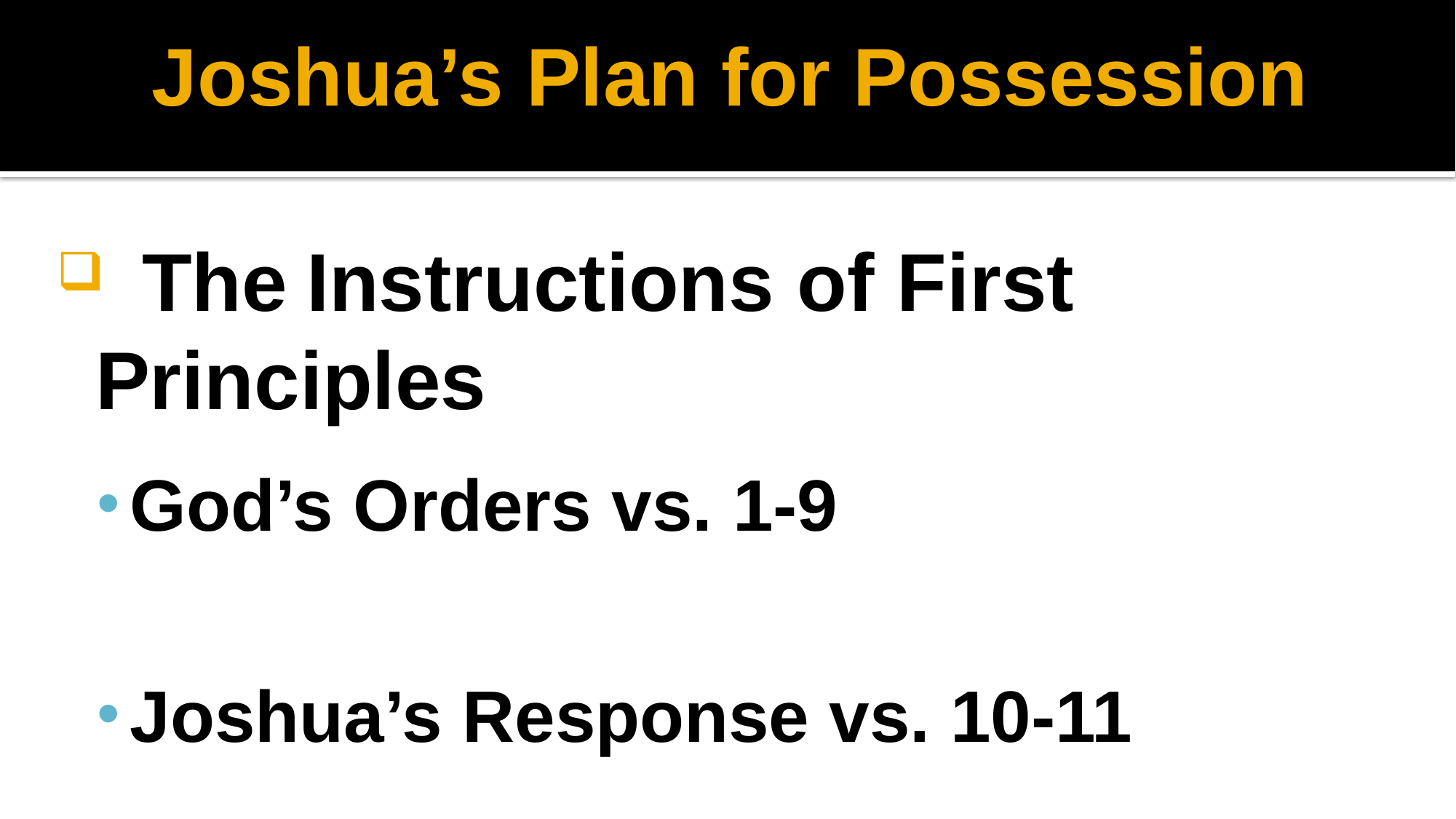

# Joshua’s Plan for Possession
  The Instructions of First Principles

God’s Orders vs. 1-9

Joshua’s Response vs. 10-11